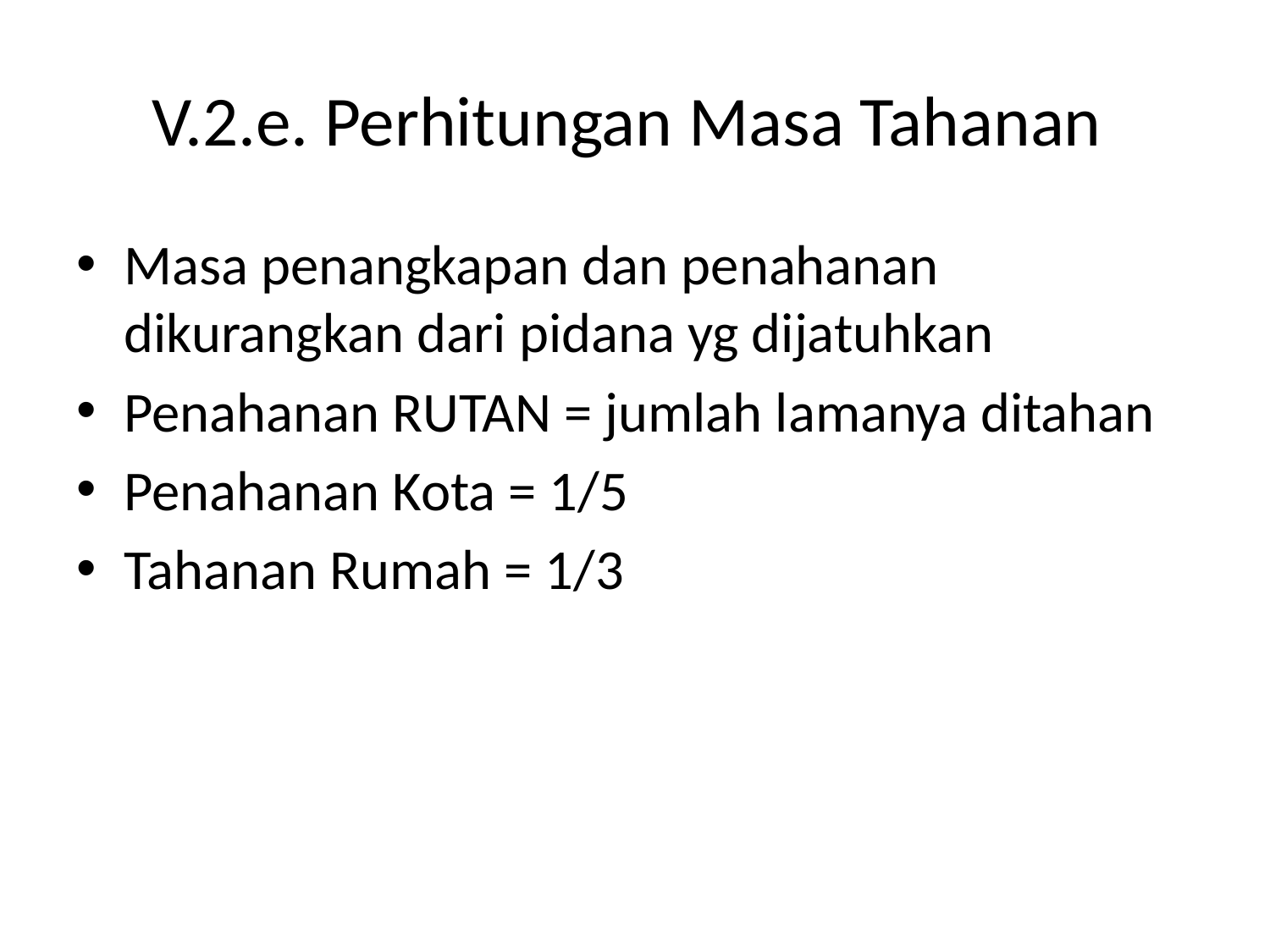

# V.2.e. Perhitungan Masa Tahanan
Masa penangkapan dan penahanan dikurangkan dari pidana yg dijatuhkan
Penahanan RUTAN = jumlah lamanya ditahan
Penahanan Kota = 1/5
Tahanan Rumah = 1/3